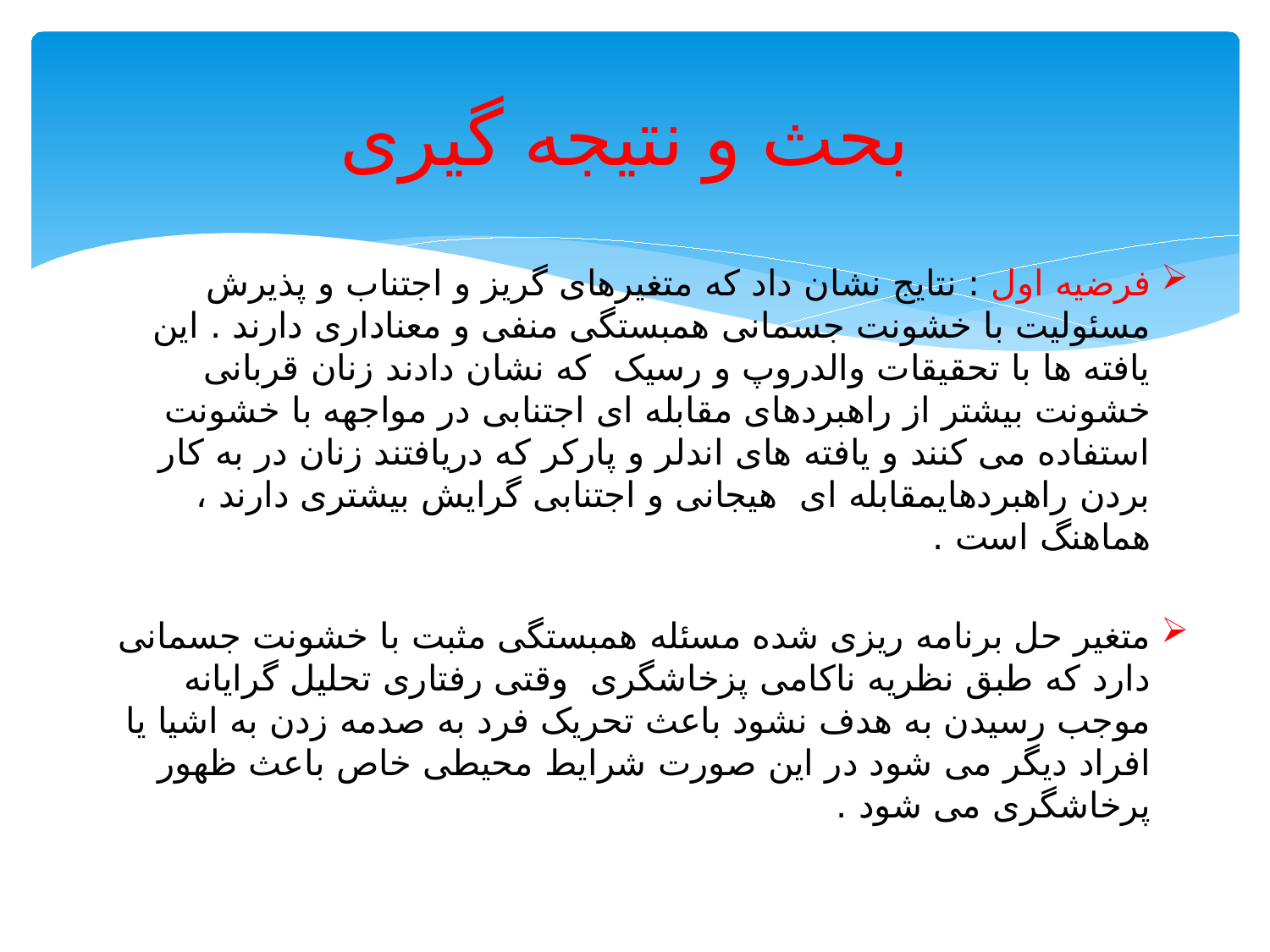

# بحث و نتیجه گیری
فرضیه اول : نتایج نشان داد که متغیرهای گریز و اجتناب و پذیرش مسئولیت با خشونت جسمانی همبستگی منفی و معناداری دارند . این یافته ها با تحقیقات والدروپ و رسیک  که نشان دادند زنان قربانی خشونت بیشتر از راهبردهای مقابله ای اجتنابی در مواجهه با خشونت استفاده می کنند و یافته های اندلر و پارکر که دریافتند زنان در به کار بردن راهبردهایمقابله ای  هیجانی و اجتنابی گرایش بیشتری دارند ، هماهنگ است .

متغیر حل برنامه ریزی شده مسئله همبستگی مثبت با خشونت جسمانی دارد که طبق نظریه ناکامی پزخاشگری  وقتی رفتاری تحلیل گرایانه  موجب رسیدن به هدف نشود باعث تحریک فرد به صدمه زدن به اشیا یا افراد دیگر می شود در این صورت شرایط محیطی خاص باعث ظهور پرخاشگری می شود .